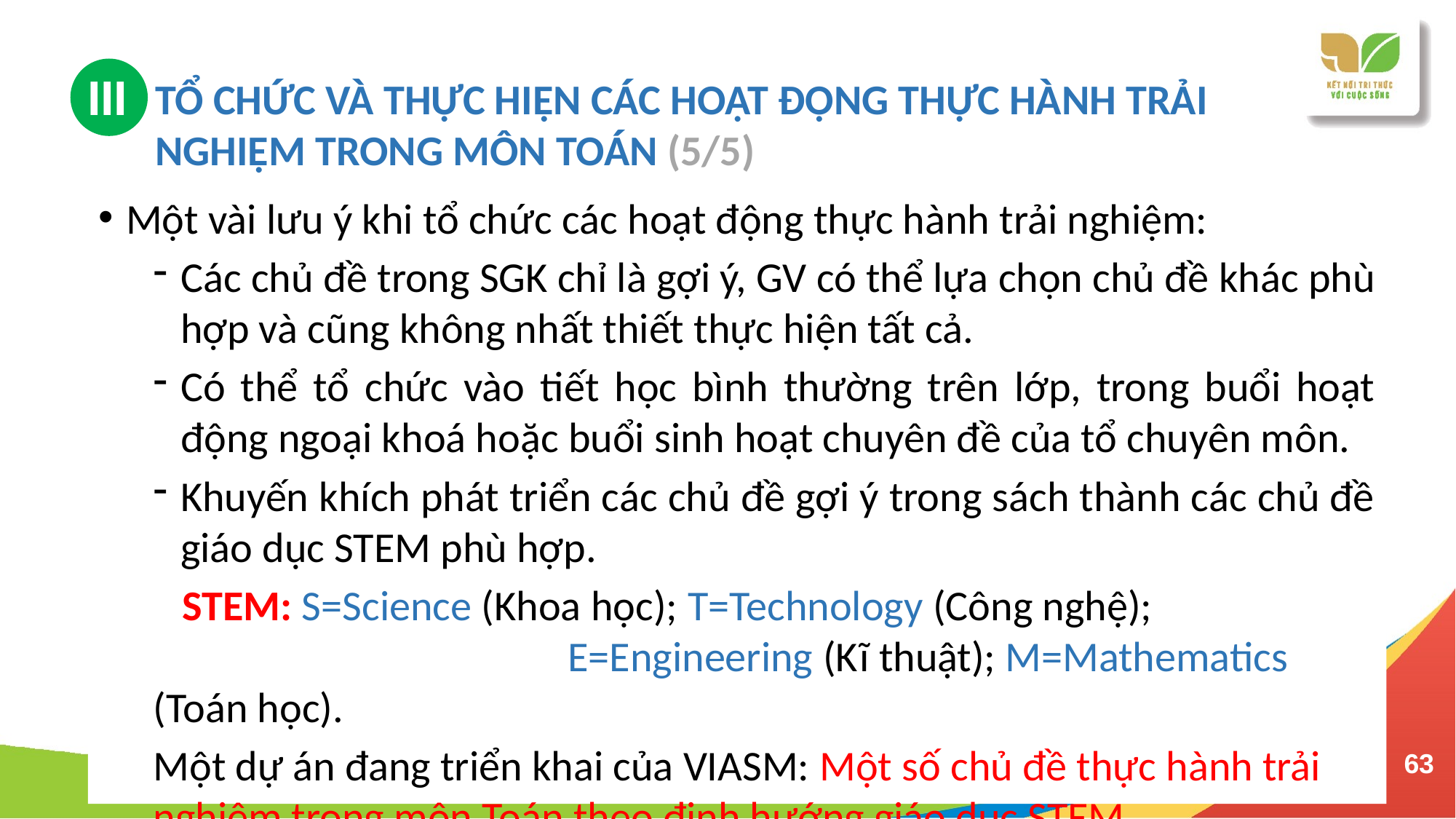

III
TỔ CHỨC VÀ THỰC HIỆN CÁC HOẠT ĐỘNG THỰC HÀNH TRẢI NGHIỆM TRONG MÔN TOÁN (5/5)
Một vài lưu ý khi tổ chức các hoạt động thực hành trải nghiệm:
Các chủ đề trong SGK chỉ là gợi ý, GV có thể lựa chọn chủ đề khác phù hợp và cũng không nhất thiết thực hiện tất cả.
Có thể tổ chức vào tiết học bình thường trên lớp, trong buổi hoạt động ngoại khoá hoặc buổi sinh hoạt chuyên đề của tổ chuyên môn.
Khuyến khích phát triển các chủ đề gợi ý trong sách thành các chủ đề giáo dục STEM phù hợp.
   STEM: S=Science (Khoa học); T=Technology (Công nghệ);                                                                   E=Engineering (Kĩ thuật); M=Mathematics (Toán học).
Một dự án đang triển khai của VIASM: Một số chủ đề thực hành trải nghiệm trong môn Toán theo định hướng giáo dục STEM